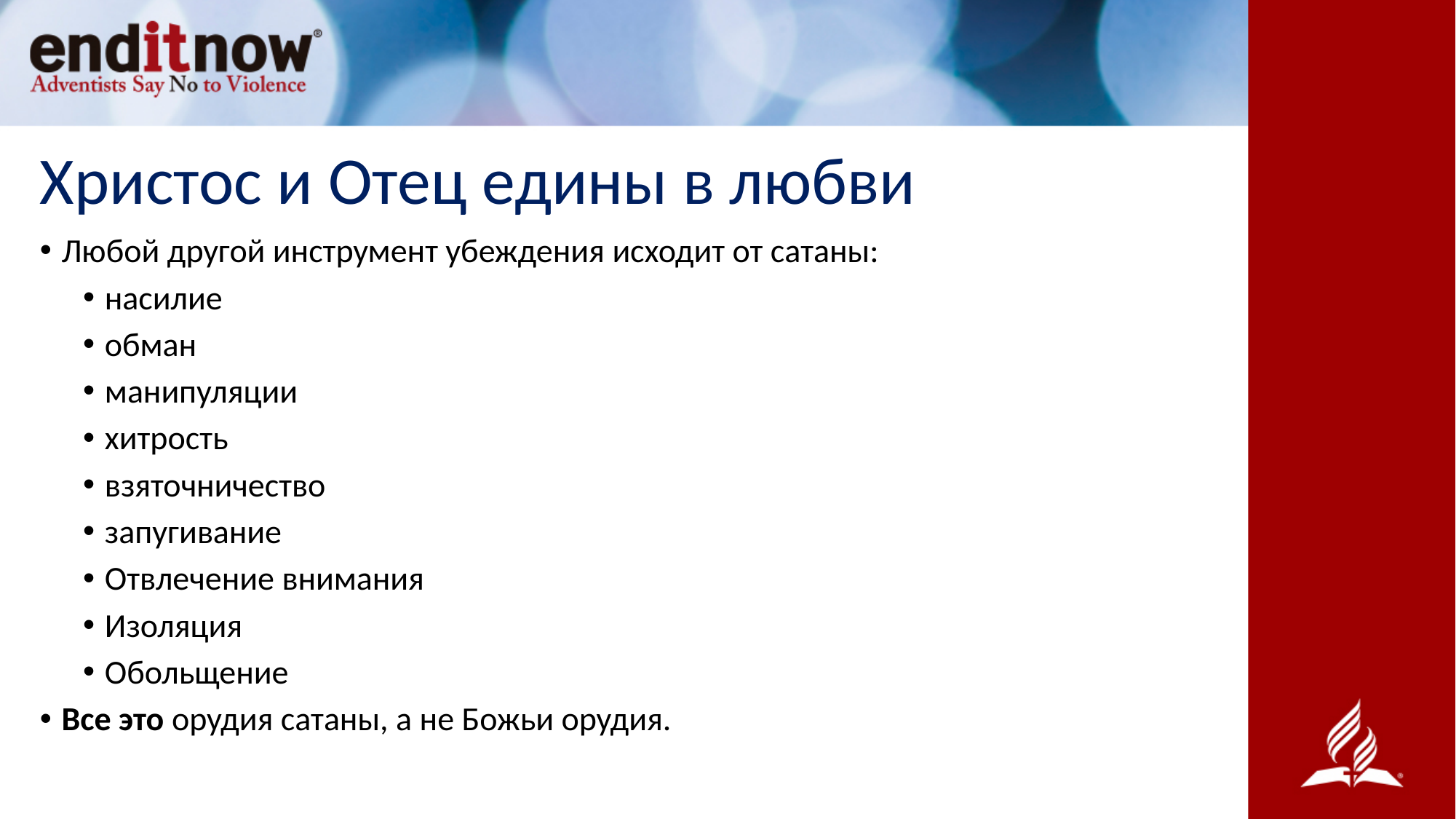

# Христос и Отец едины в любви
Любой другой инструмент убеждения исходит от сатаны:
насилие
обман
манипуляции
хитрость
взяточничество
запугивание
Отвлечение внимания
Изоляция
Обольщение
Все это орудия сатаны, а не Божьи орудия.